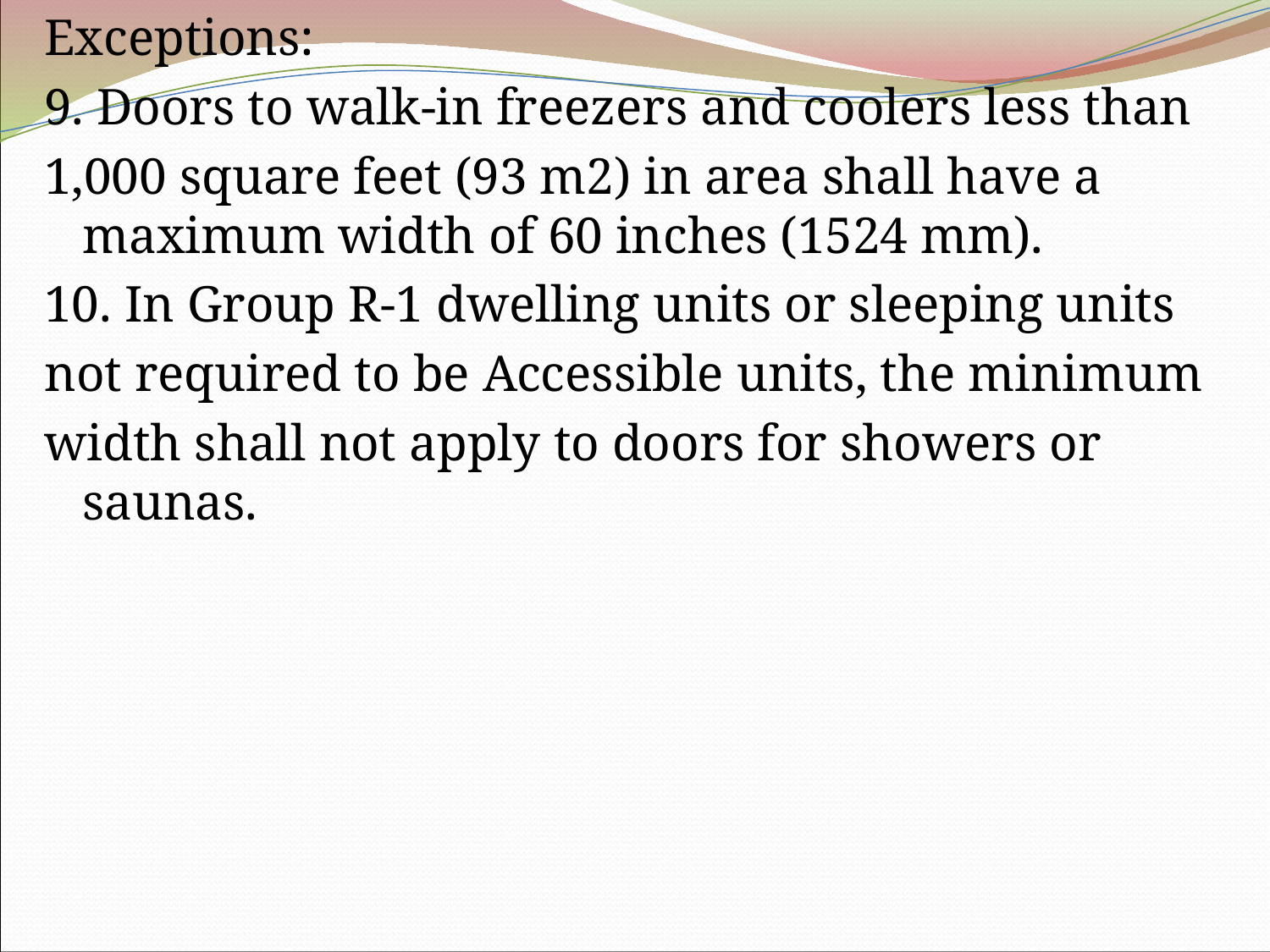

Exceptions:
9. Doors to walk-in freezers and coolers less than
1,000 square feet (93 m2) in area shall have a maximum width of 60 inches (1524 mm).
10. In Group R-1 dwelling units or sleeping units
not required to be Accessible units, the minimum
width shall not apply to doors for showers or saunas.